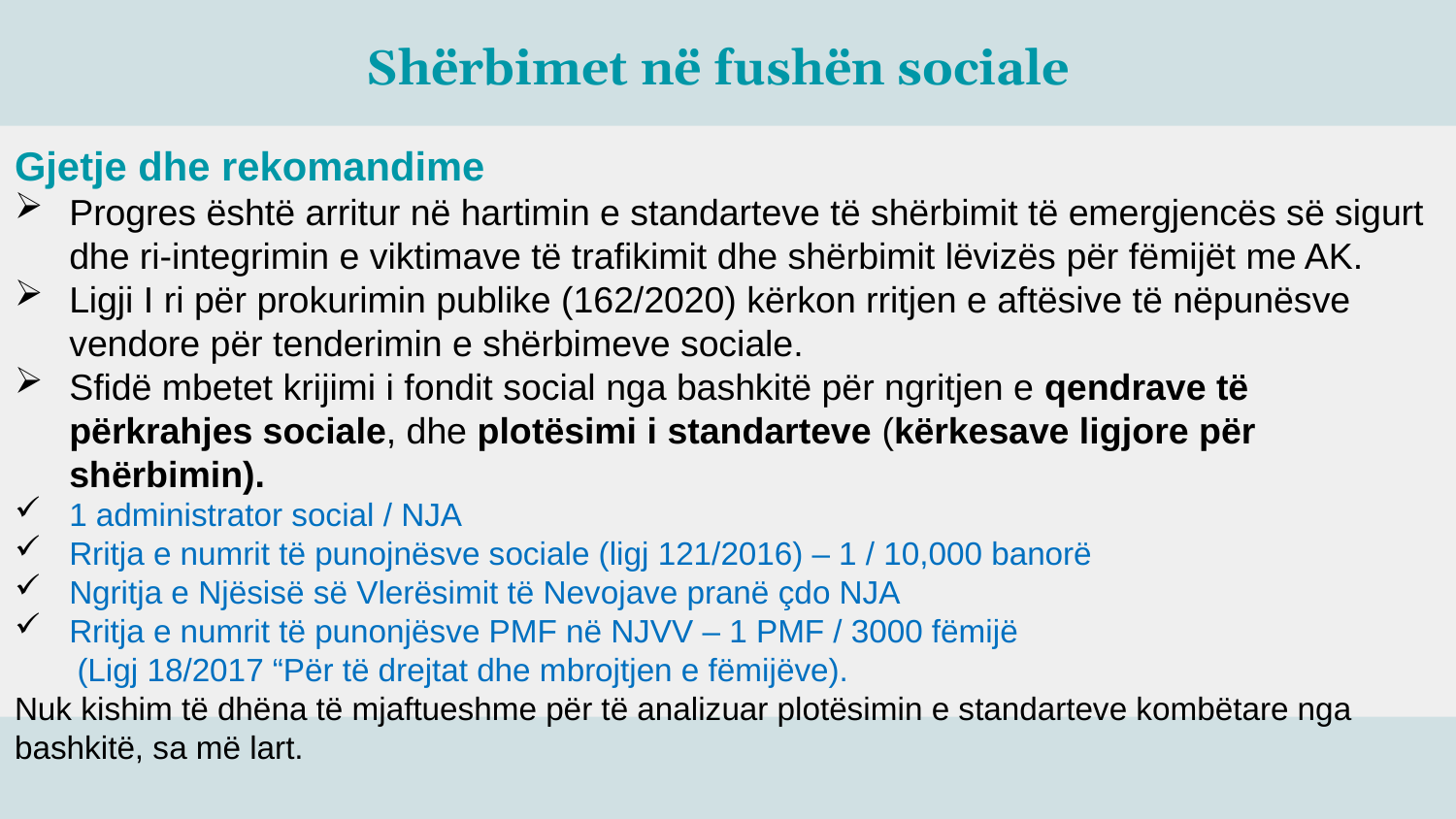

Shërbimet në fushën sociale

Gjetje dhe rekomandime
Progres është arritur në hartimin e standarteve të shërbimit të emergjencës së sigurt dhe ri-integrimin e viktimave të trafikimit dhe shërbimit lëvizës për fëmijët me AK.
Ligji I ri për prokurimin publike (162/2020) kërkon rritjen e aftësive të nëpunësve vendore për tenderimin e shërbimeve sociale.
Sfidë mbetet krijimi i fondit social nga bashkitë për ngritjen e qendrave të përkrahjes sociale, dhe plotësimi i standarteve (kërkesave ligjore për shërbimin).
1 administrator social / NJA
Rritja e numrit të punojnësve sociale (ligj 121/2016) – 1 / 10,000 banorë
Ngritja e Njësisë së Vlerësimit të Nevojave pranë çdo NJA
Rritja e numrit të punonjësve PMF në NJVV – 1 PMF / 3000 fëmijë
       (Ligj 18/2017 “Për të drejtat dhe mbrojtjen e fëmijëve).
Nuk kishim të dhëna të mjaftueshme për të analizuar plotësimin e standarteve kombëtare nga bashkitë, sa më lart.